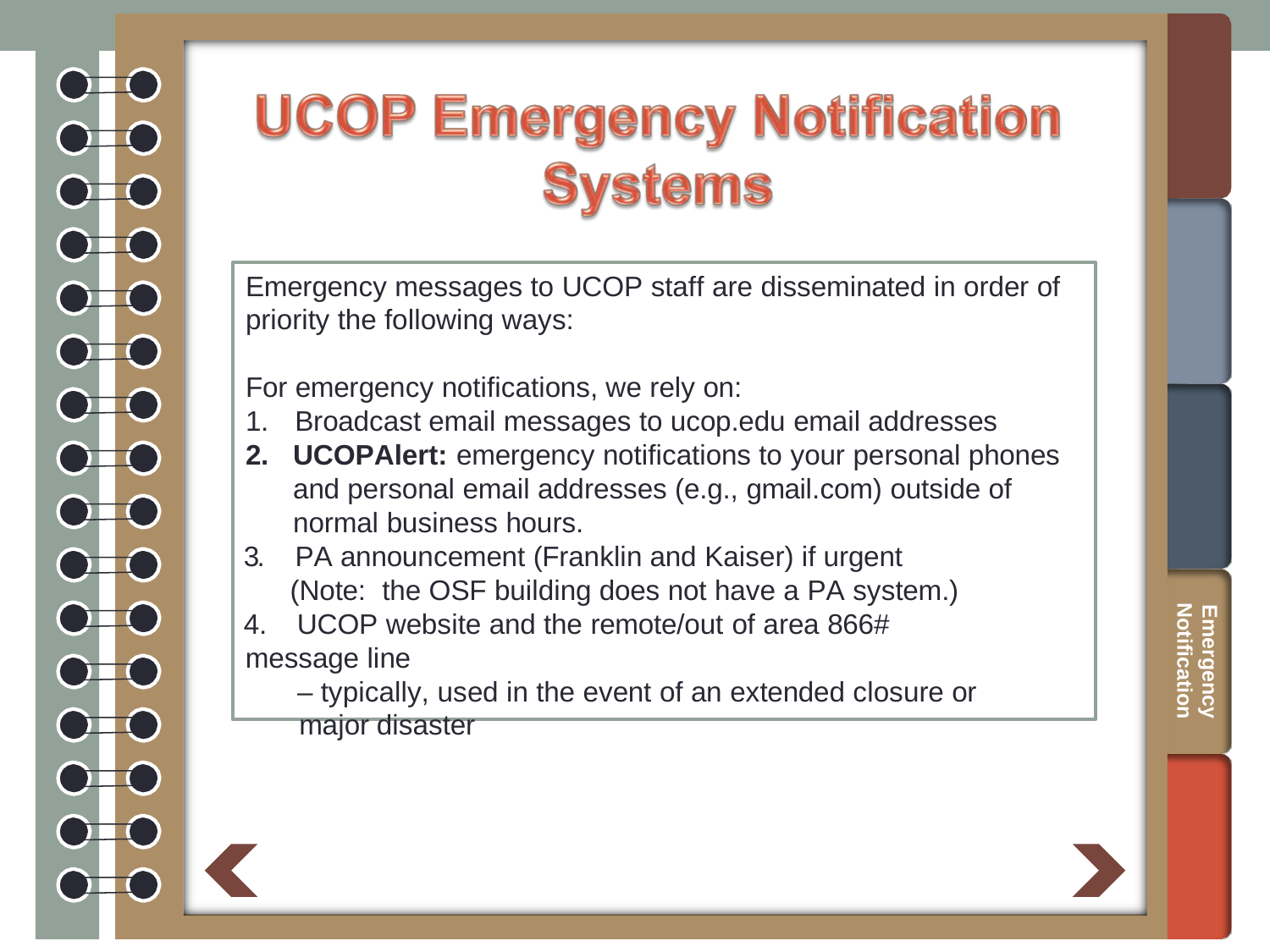

Emergency messages to UCOP staff are disseminated in order of priority the following ways:

For emergency notifications, we rely on:
1.	Broadcast email messages to ucop.edu email addresses
2.	UCOPAlert: emergency notifications to your personal phones and personal email addresses (e.g., gmail.com) outside of normal business hours.
3.      PA announcement (Franklin and Kaiser) if urgent
      (Note:  the OSF building does not have a PA system.)
4.    UCOP website and the remote/out of area 866# message line
       – typically, used in the event of an extended closure or
       major disaster

Emergency Notification